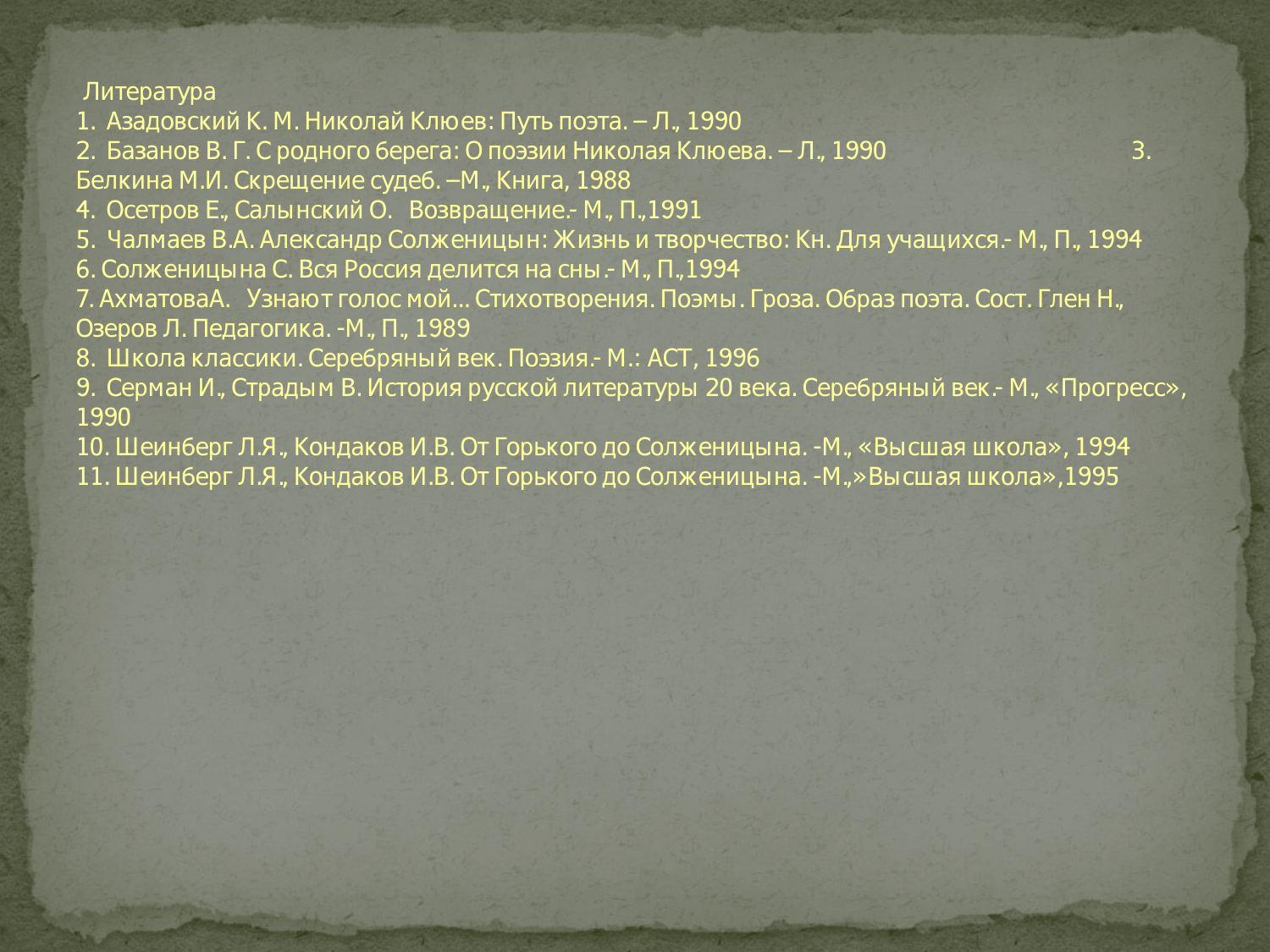

# Литература 1.  Азадовский К. М. Николай Клюев: Путь поэта. – Л., 1990 2.  Базанов В. Г. С родного берега: О поэзии Николая Клюева. – Л., 1990                                             3.  Белкина М.И. Скрещение судеб. –М., Книга, 1988 4.  Осетров Е., Салынский О.   Возвращение.- М., П.,1991 5.  Чалмаев В.А. Александр Солженицын: Жизнь и творчество: Кн. Для учащихся.- М., П., 1994 6. Солженицына С. Вся Россия делится на сны.- М., П.,1994 7. АхматоваА.   Узнают голос мой... Стихотворения. Поэмы. Гроза. Образ поэта. Сост. Глен Н., Озеров Л. Педагогика. -М., П., 1989 8.  Школа классики. Серебряный век. Поэзия.- М.: ACT, 1996 9.  Серман И., Страдым В. История русской литературы 20 века. Серебряный век.- М., «Прогресс», 1990 10. Шеинберг Л.Я., Кондаков И.В. От Горького до Солженицына. -М., «Высшая школа», 1994 11. Шеинберг Л.Я., Кондаков И.В. От Горького до Солженицына. -М.,»Высшая школа»,1995